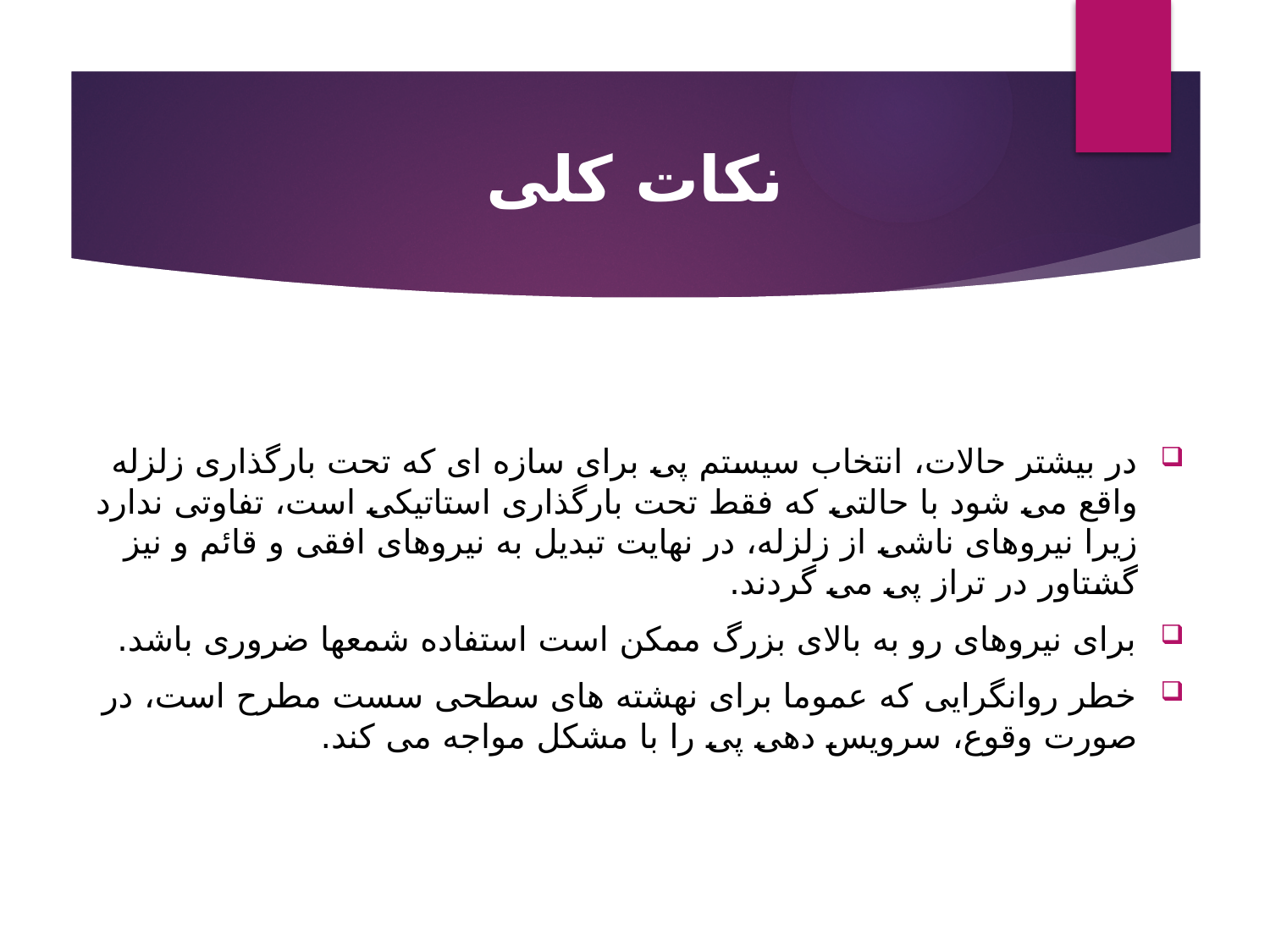

# نکات کلی
در بيشتر حالات، انتخاب سيستم پی برای سازه ای که تحت بارگذاری زلزله واقع می شود با حالتی که فقط تحت بارگذاری استاتيکی است، تفاوتی ندارد زيرا نيروهای ناشی از زلزله، در نهايت تبديل به نيروهای افقی و قائم و نيز گشتاور در تراز پی می گردند.
برای نيروهای رو به بالای بزرگ ممکن است استفاده شمعها ضروری باشد.
خطر روانگرايی که عموما برای نهشته های سطحی سست مطرح است، در صورت وقوع، سرويس دهی پی را با مشکل مواجه می کند.